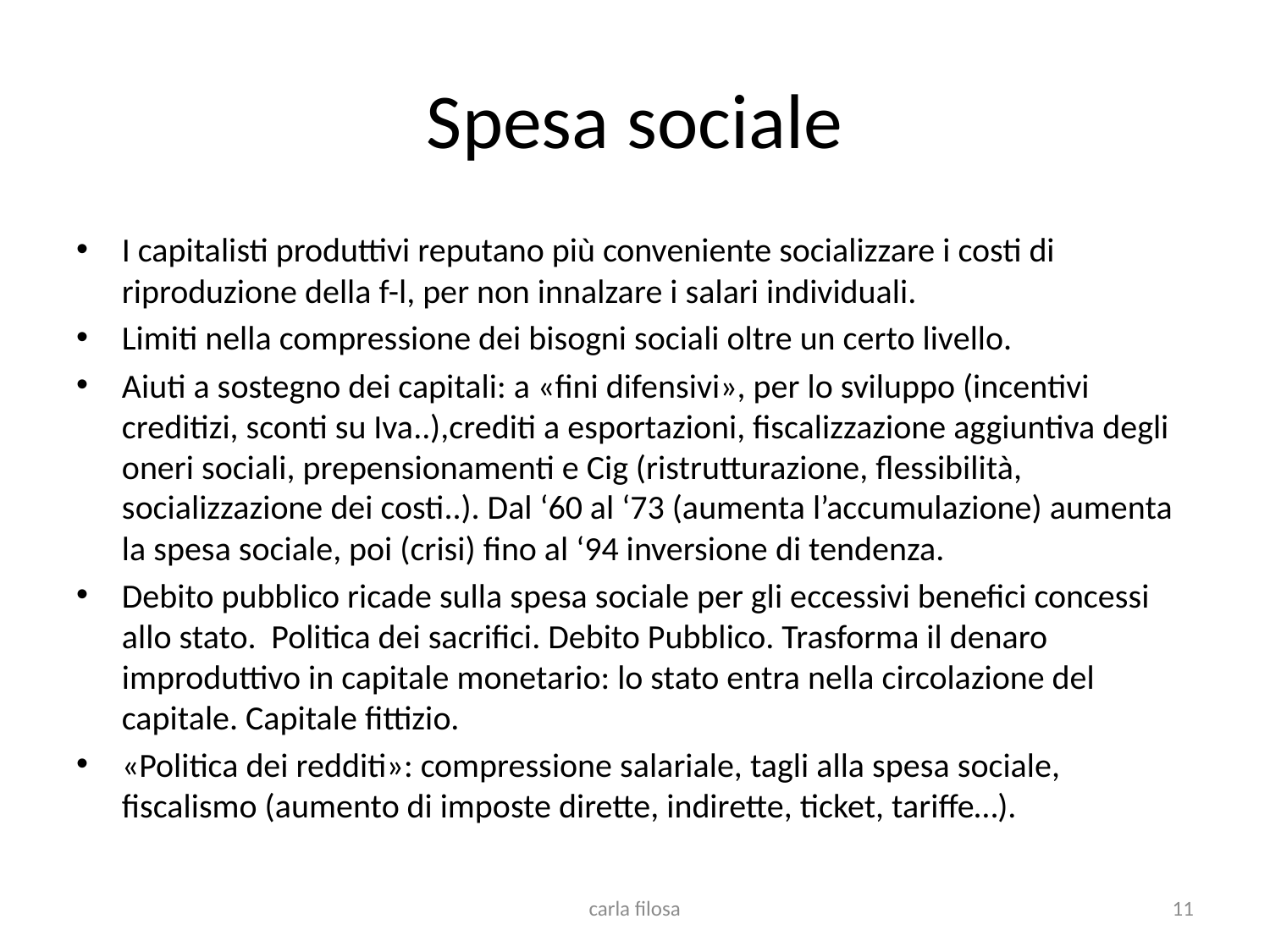

# Spesa sociale
I capitalisti produttivi reputano più conveniente socializzare i costi di riproduzione della f-l, per non innalzare i salari individuali.
Limiti nella compressione dei bisogni sociali oltre un certo livello.
Aiuti a sostegno dei capitali: a «fini difensivi», per lo sviluppo (incentivi creditizi, sconti su Iva..),crediti a esportazioni, fiscalizzazione aggiuntiva degli oneri sociali, prepensionamenti e Cig (ristrutturazione, flessibilità, socializzazione dei costi..). Dal ‘60 al ‘73 (aumenta l’accumulazione) aumenta la spesa sociale, poi (crisi) fino al ‘94 inversione di tendenza.
Debito pubblico ricade sulla spesa sociale per gli eccessivi benefici concessi allo stato.  Politica dei sacrifici. Debito Pubblico. Trasforma il denaro improduttivo in capitale monetario: lo stato entra nella circolazione del capitale. Capitale fittizio.
«Politica dei redditi»: compressione salariale, tagli alla spesa sociale, fiscalismo (aumento di imposte dirette, indirette, ticket, tariffe…).
carla filosa
11